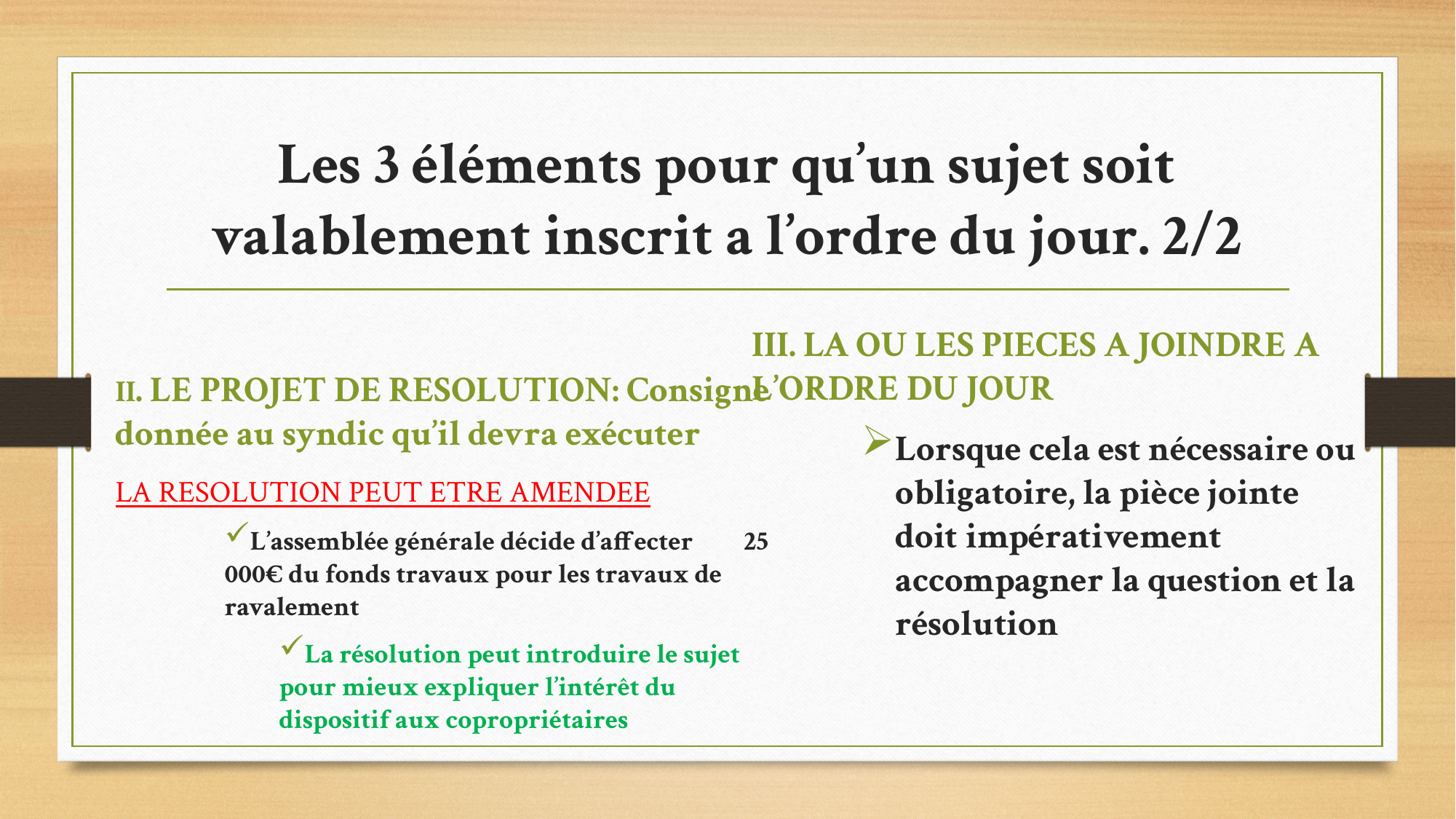

# Les 3 éléments pour qu’un sujet soit valablement inscrit a l’ordre du jour. 2/2
II. LE PROJET DE RESOLUTION: Consigne donnée au syndic qu’il devra exécuter
LA RESOLUTION PEUT ETRE AMENDEE
L’assemblée générale décide d’affecter         25 000€ du fonds travaux pour les travaux de ravalement
La résolution peut introduire le sujet pour mieux expliquer l’intérêt du dispositif aux copropriétaires
III. LA OU LES PIECES A JOINDRE A L’ORDRE DU JOUR
Lorsque cela est nécessaire ou obligatoire, la pièce jointe doit impérativement accompagner la question et la résolution